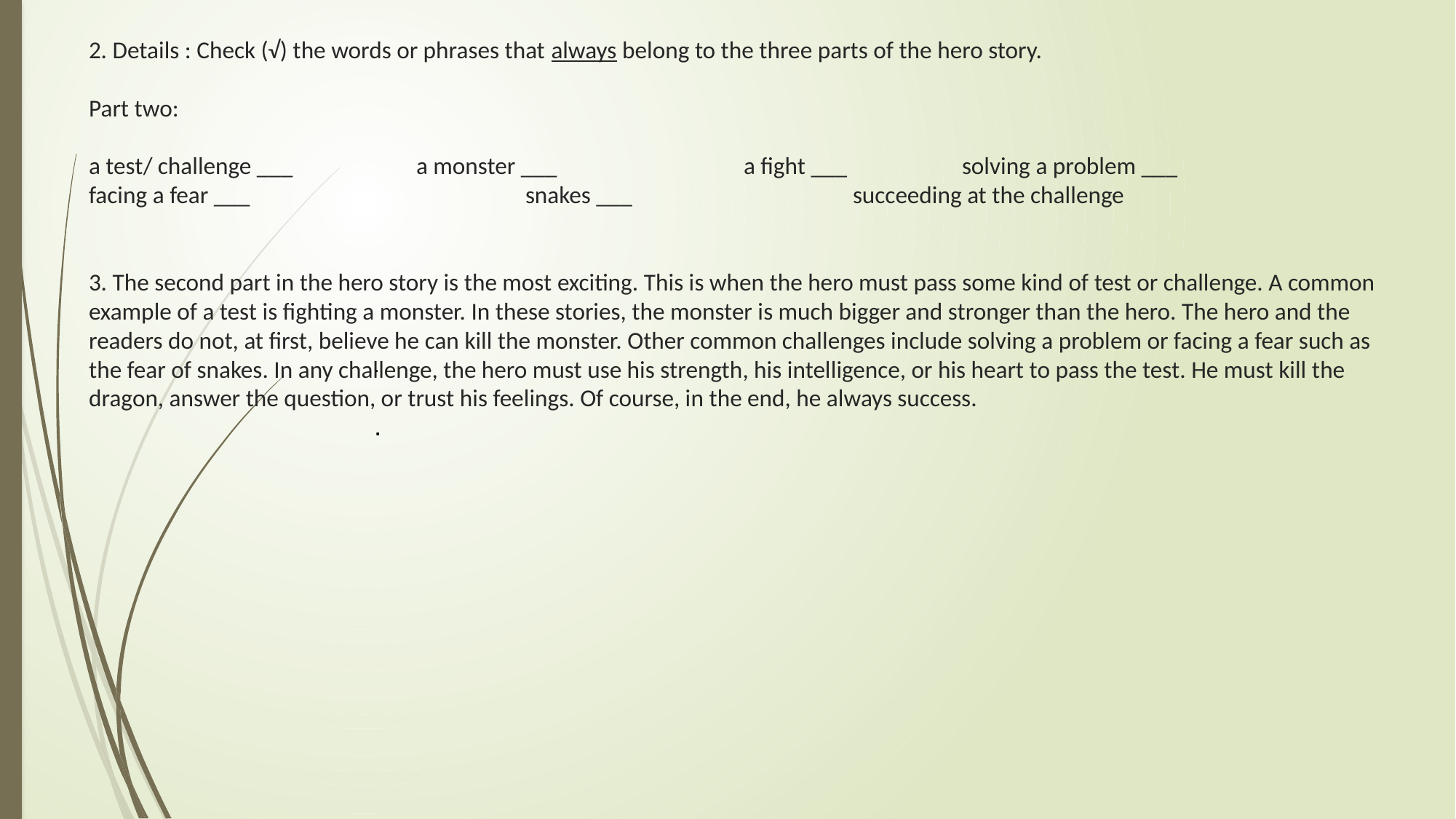

# 2. Details : Check (√) the words or phrases that always belong to the three parts of the hero story. Part two: a test/ challenge ___		a monster ___		a fight ___		solving a problem ___ facing a fear ___			snakes ___			succeeding at the challenge 3. The second part in the hero story is the most exciting. This is when the hero must pass some kind of test or challenge. A common example of a test is fighting a monster. In these stories, the monster is much bigger and stronger than the hero. The hero and the readers do not, at first, believe he can kill the monster. Other common challenges include solving a problem or facing a fear such as the fear of snakes. In any challenge, the hero must use his strength, his intelligence, or his heart to pass the test. He must kill the dragon, answer the question, or trust his feelings. Of course, in the end, he always success.
.

.